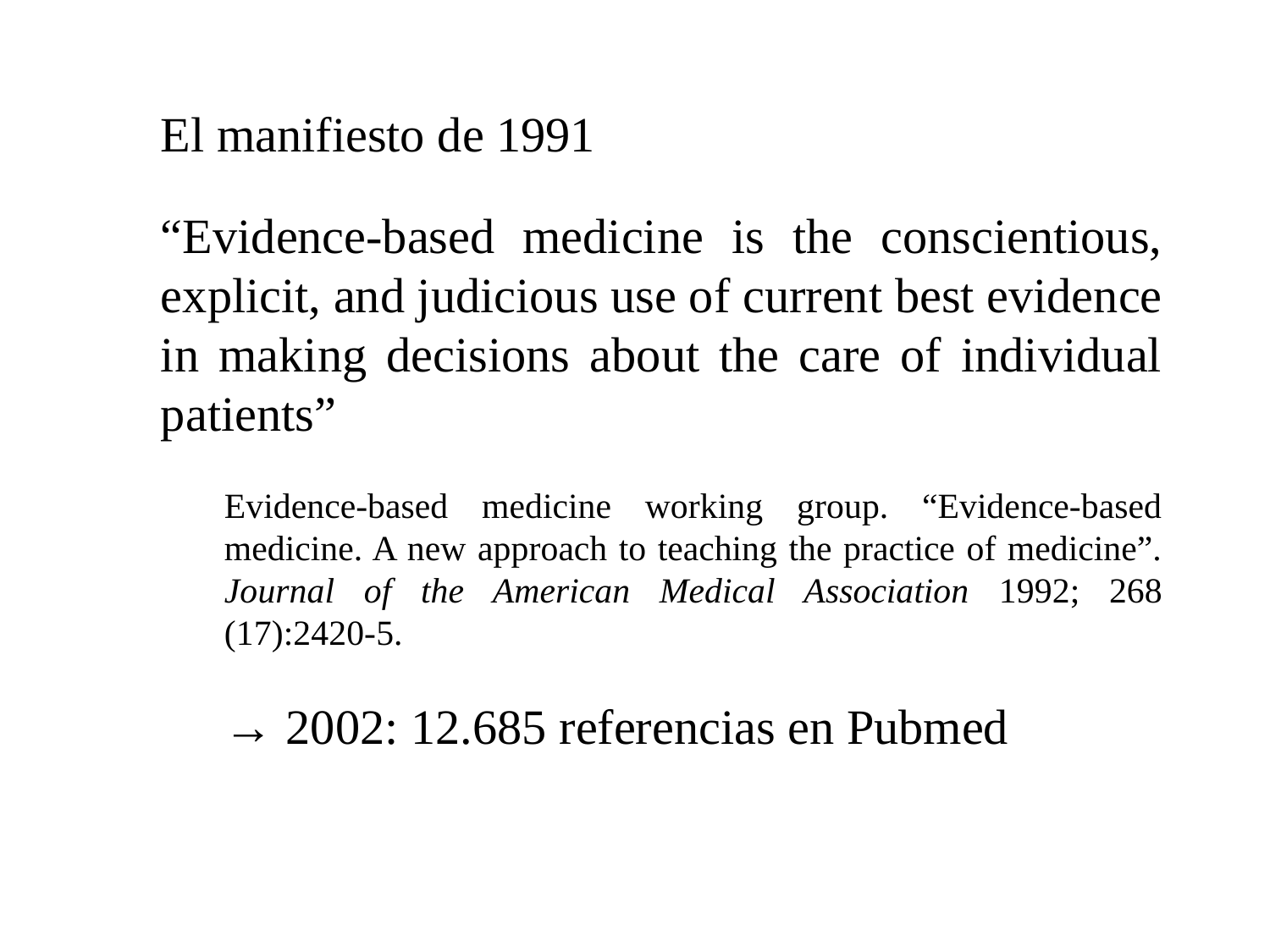

El manifiesto de 1991
“Evidence-based medicine is the conscientious, explicit, and judicious use of current best evidence in making decisions about the care of individual patients”
Evidence-based medicine working group. “Evidence-based medicine. A new approach to teaching the practice of medicine”. Journal of the American Medical Association 1992; 268 (17):2420-5.
→ 2002: 12.685 referencias en Pubmed